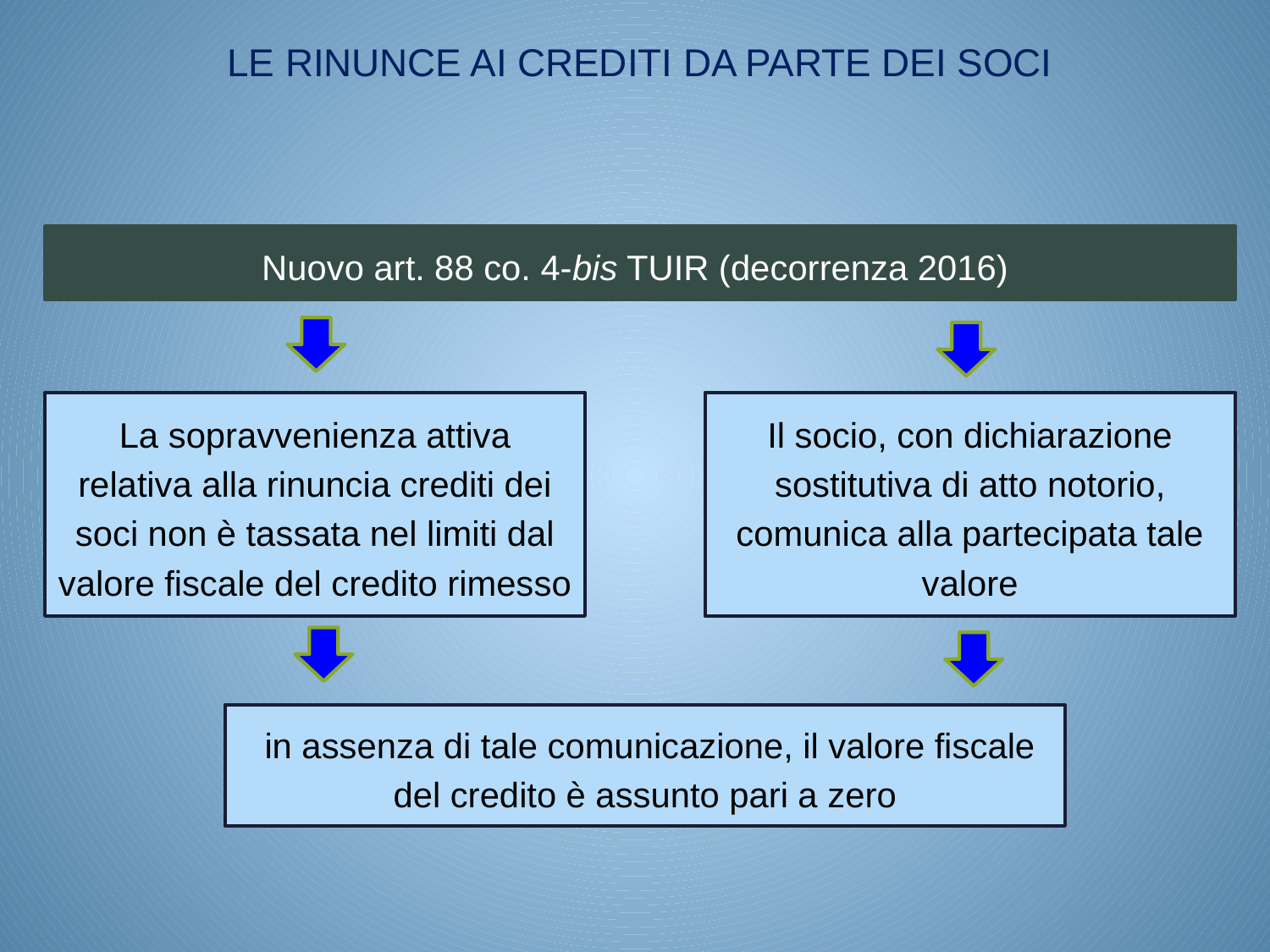

# LE RINUNCE AI CREDITI DA PARTE DEI SOCI
Nuovo art. 88 co. 4-bis TUIR (decorrenza 2016)

La sopravvenienza attiva relativa alla rinuncia crediti dei soci non è tassata nel limiti dal valore fiscale del credito rimesso
Il socio, con dichiarazione sostitutiva di atto notorio, comunica alla partecipata tale valore

 in assenza di tale comunicazione, il valore fiscale del credito è assunto pari a zero